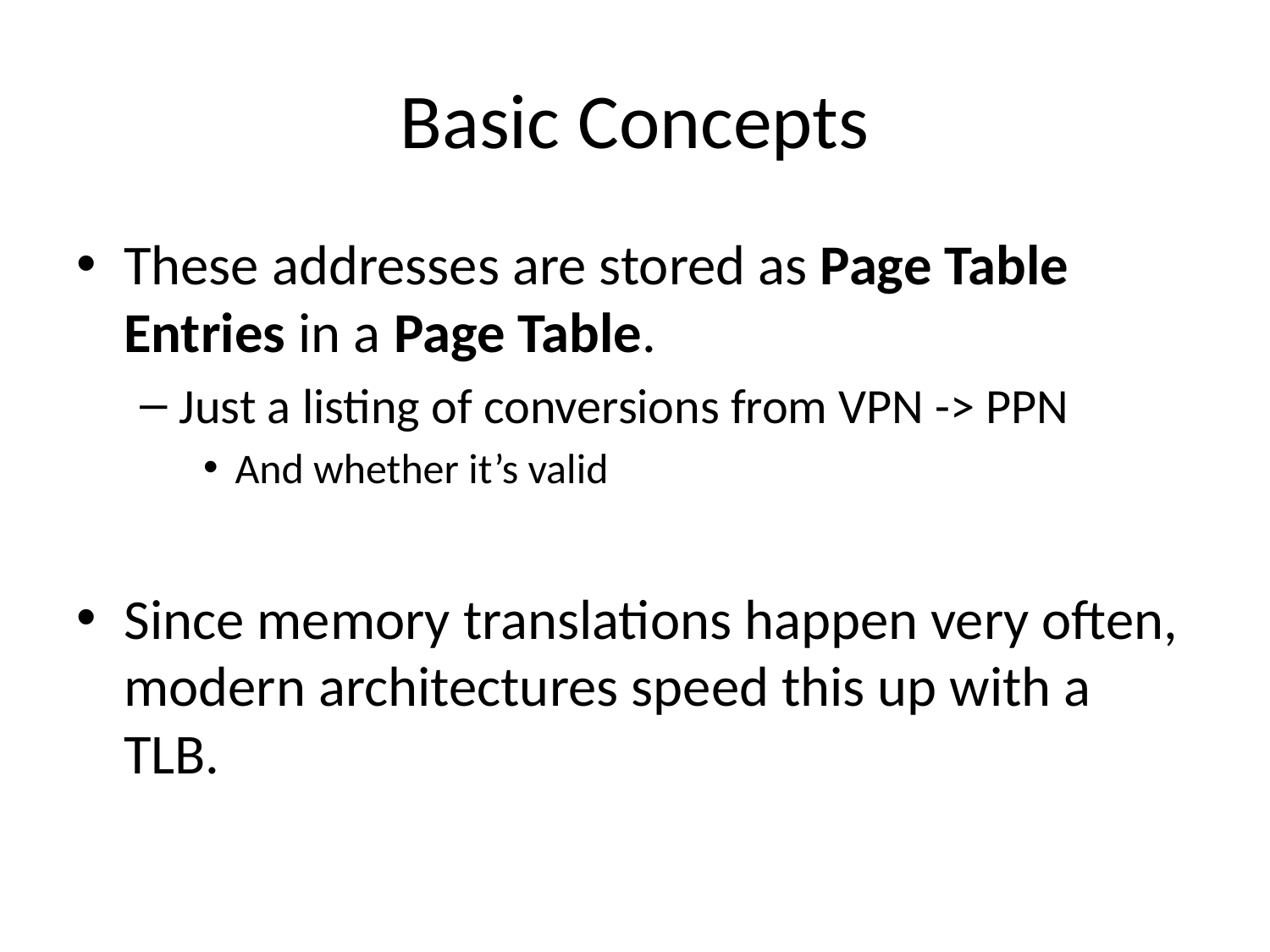

# Basic Concepts
These addresses are stored as Page Table Entries in a Page Table.
Just a listing of conversions from VPN -> PPN
And whether it’s valid

Since memory translations happen very often, modern architectures speed this up with a TLB.